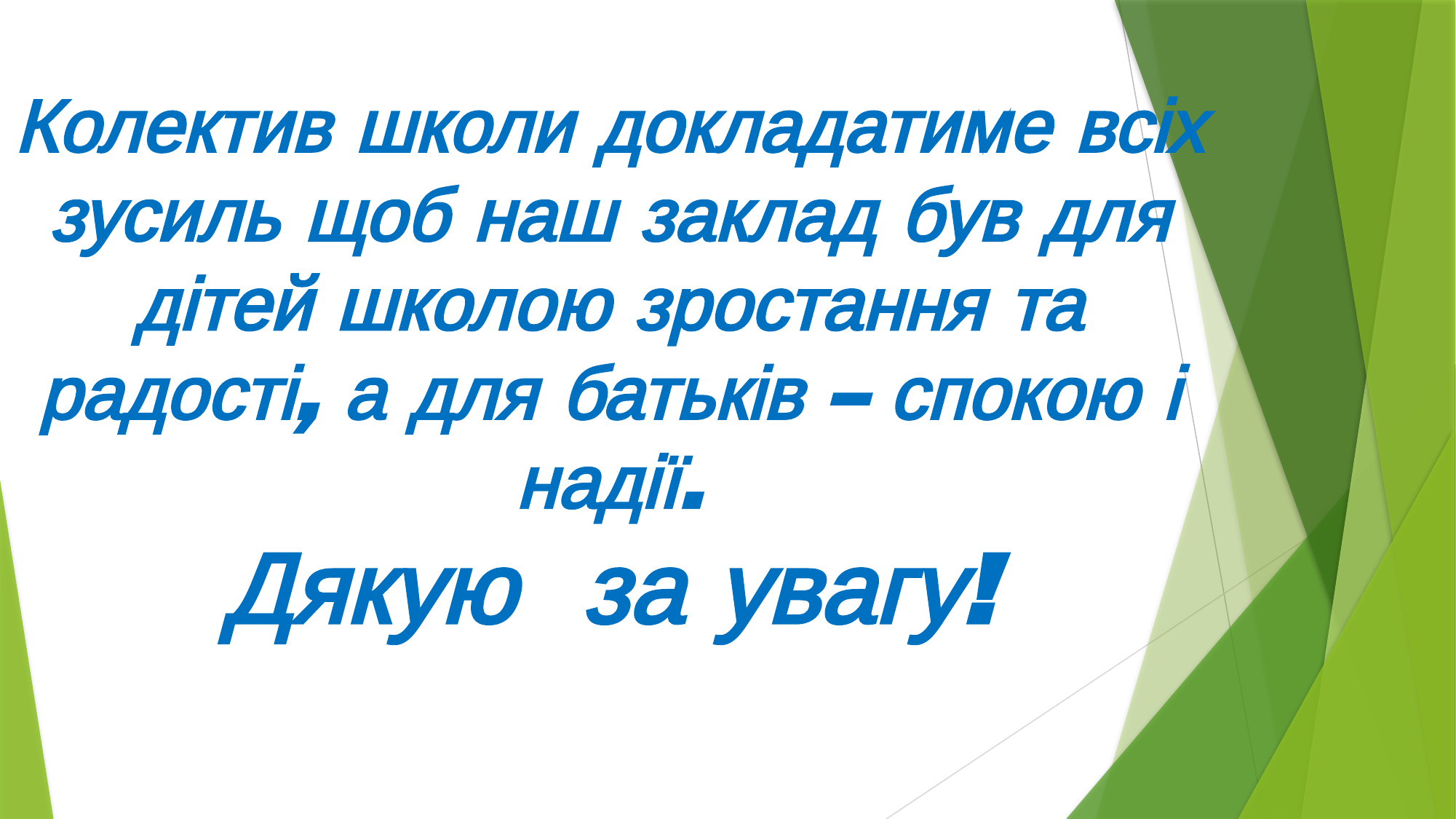

# Колектив школи докладатиме всіх зусиль щоб наш заклад був для дітей школою зростання та радості, а для батьків – спокою і надії. Дякую  за увагу!